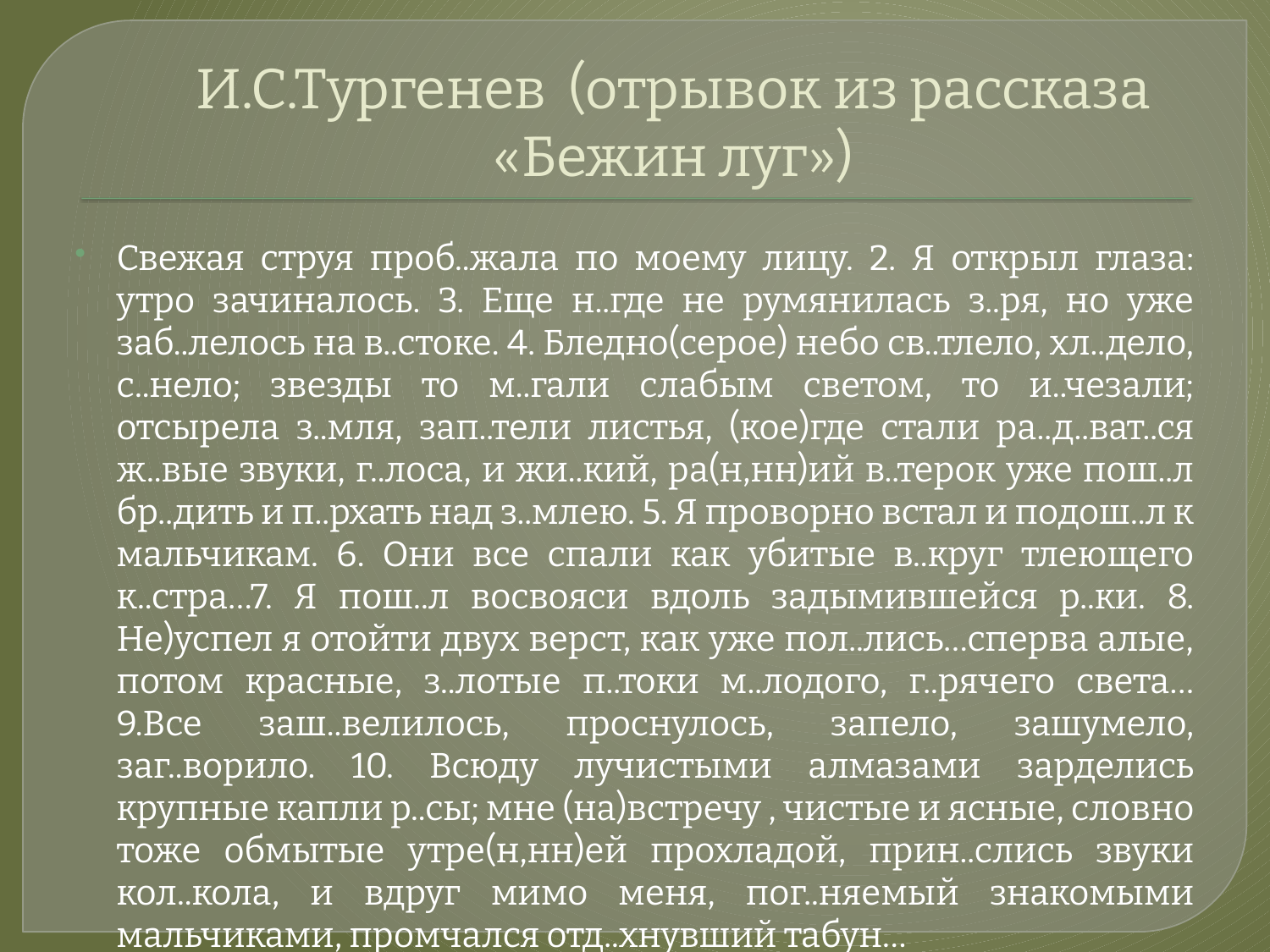

# И.С.Тургенев  (отрывок из рассказа «Бежин луг»)
Свежая струя проб..жала по моему лицу. 2. Я открыл глаза: утро зачиналось. 3. Еще н..где не румянилась з..ря, но уже заб..лелось на в..стоке. 4. Бледно(серое) небо св..тлело, хл..дело, с..нело; звезды то м..гали слабым светом, то и..чезали; отсырела з..мля, зап..тели листья, (кое)где стали ра..д..ват..ся ж..вые звуки, г..лоса, и жи..кий, ра(н,нн)ий в..терок уже пош..л бр..дить и п..рхать над з..млею. 5. Я проворно встал и подош..л к мальчикам. 6. Они все спали как убитые в..круг тлеющего к..стра…7. Я пош..л восвояси вдоль задымившейся р..ки. 8. Не)успел я отойти двух верст, как уже пол..лись…сперва алые, потом красные, з..лотые п..токи м..лодого, г..рячего света… 9.Все заш..велилось, проснулось, запело, зашумело, заг..ворило. 10. Всюду лучистыми алмазами зарделись крупные капли р..сы; мне (на)встречу , чистые и ясные, словно тоже обмытые утре(н,нн)ей прохладой, прин..слись звуки кол..кола, и вдруг мимо меня, пог..няемый знакомыми мальчиками, промчался отд..хнувший табун…